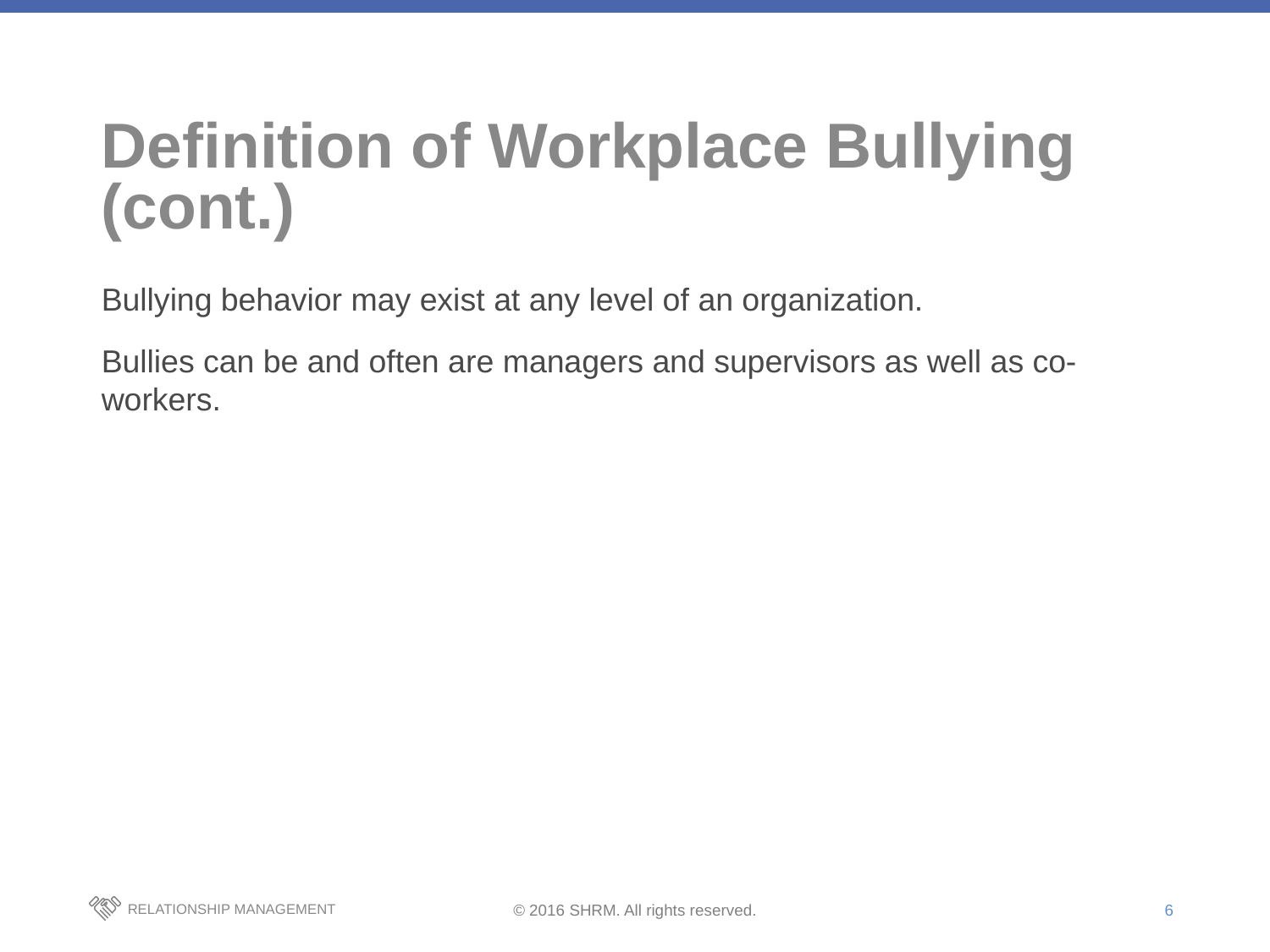

# Definition of Workplace Bullying (cont.)
Bullying behavior may exist at any level of an organization.
Bullies can be and often are managers and supervisors as well as co-workers.

6